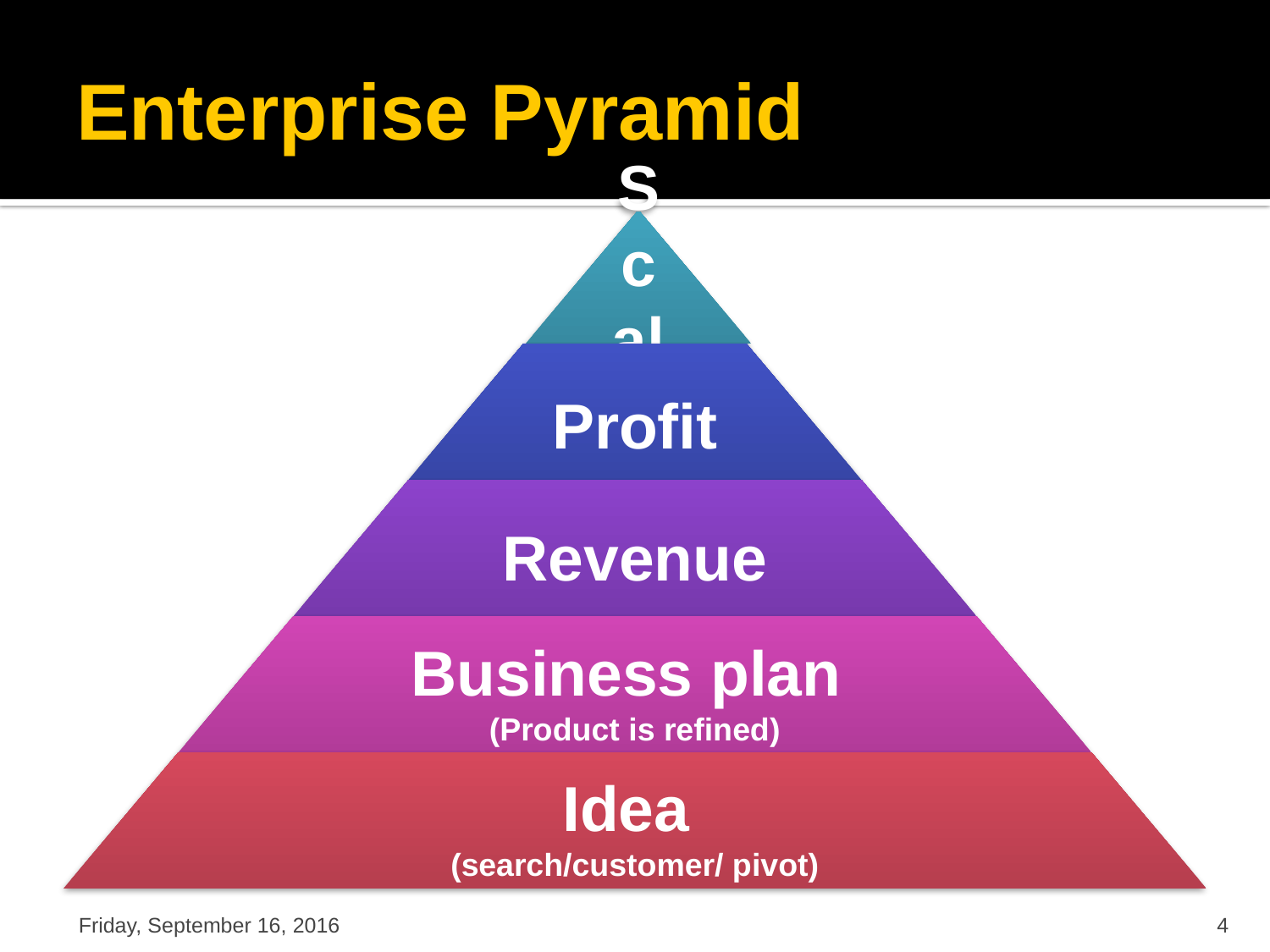

# Enterprise Pyramid
Scale
Profit
Revenue
Business plan
(Product is refined)
Idea
(search/customer/ pivot)
Friday, September 16, 2016
4